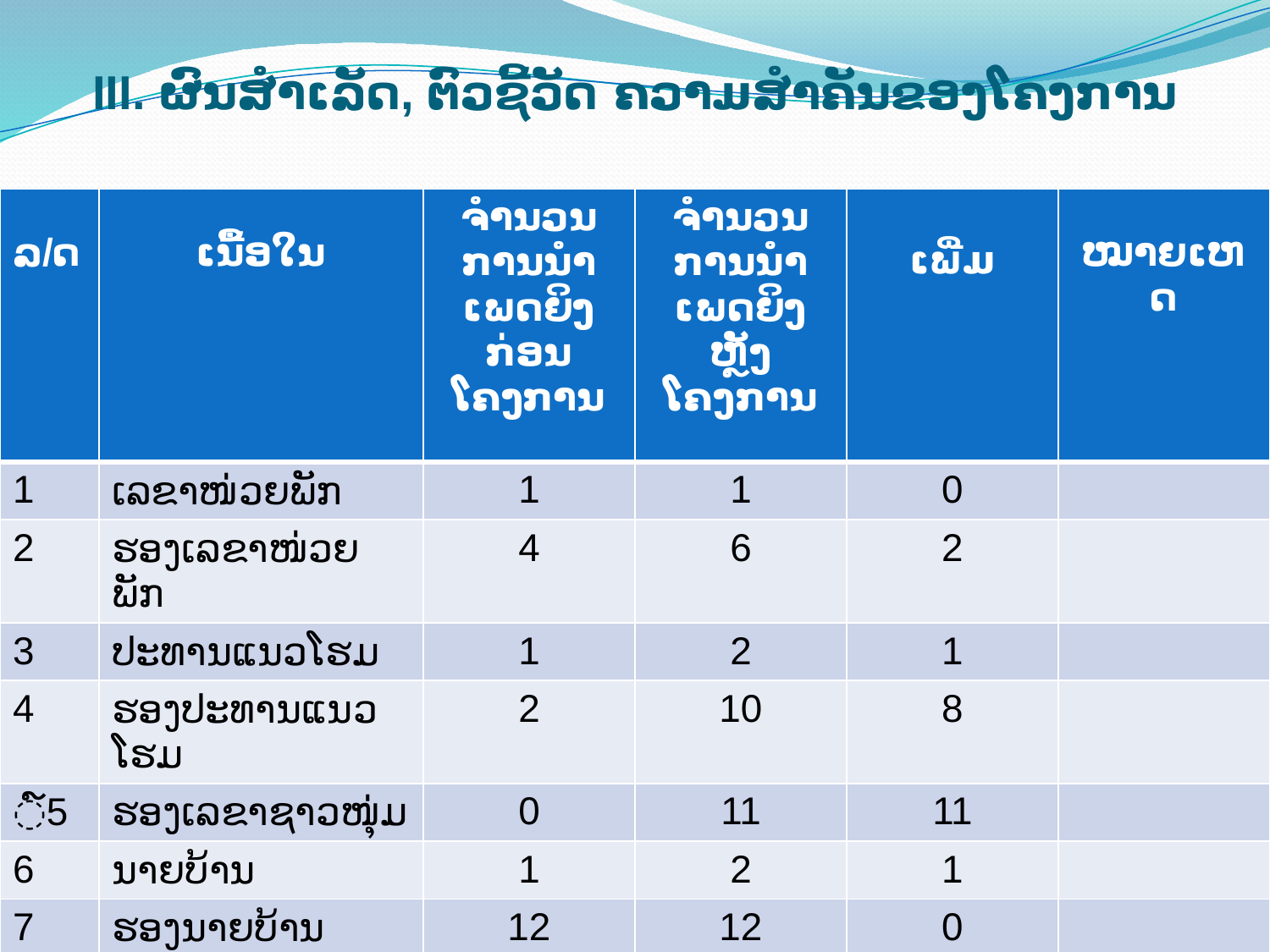

# III. ຜົນສໍາເລັດ, ຕົວ​ຊີ້​ວັດ ຄວາມ​ສຳຄັນ​ຂອງ​ໂຄງການ
| ລ/ດ | ເນື້ອໃນ | ຈຳນວນການນຳເພດຍິງກ່ອນໂຄງການ | ຈຳນວນການນຳເພດຍິງຫຼັງໂຄງການ | ເພີ່ມ | ໝາຍເຫດ |
| --- | --- | --- | --- | --- | --- |
| 1 | ​ເລຂາ​ໜ່ວຍ​ພັກ | 1 | 1 | 0 |  |
| 2 | ຮອງ​ເລຂາ​ໜ່ວຍ​ພັກ | 4 | 6 | 2 |  |
| 3 | ປະທານ​ແນວ​ໂຮມ | 1 | 2 | 1 |  |
| 4 | ຮອງ​ປະທານ​ແນວ​ໂຮມ | 2 | 10 | 8 |  |
| ໌5 | ຮອງ​ເລຂາ​ຊາວ​ໜຸ່ມ | 0 | 11 | 11 |  |
| 6 | ນາຍບ້ານ | 1 | 2 | 1 |  |
| 7 | ຮອງ​ນາຍບ້ານ | 12 | 12 | 0 |  |
| 8 | ຄະນ​ະໄກ່​ເກ່ຍ | 20 | 27 | 7 |  |
| 9 | ຫົວໜ້າ​ໜ່ວຍ​ປົກຄອງ​ບ້ານ | 45 | 45 | 0 |  |
|  | ລວມ | 86 | 116 | 30 |  |
|  |  |  |  |  |  |
|  |  |  |  |  |  |
|  |  |  |  |  |  |
|  |  |  |  |  |  |